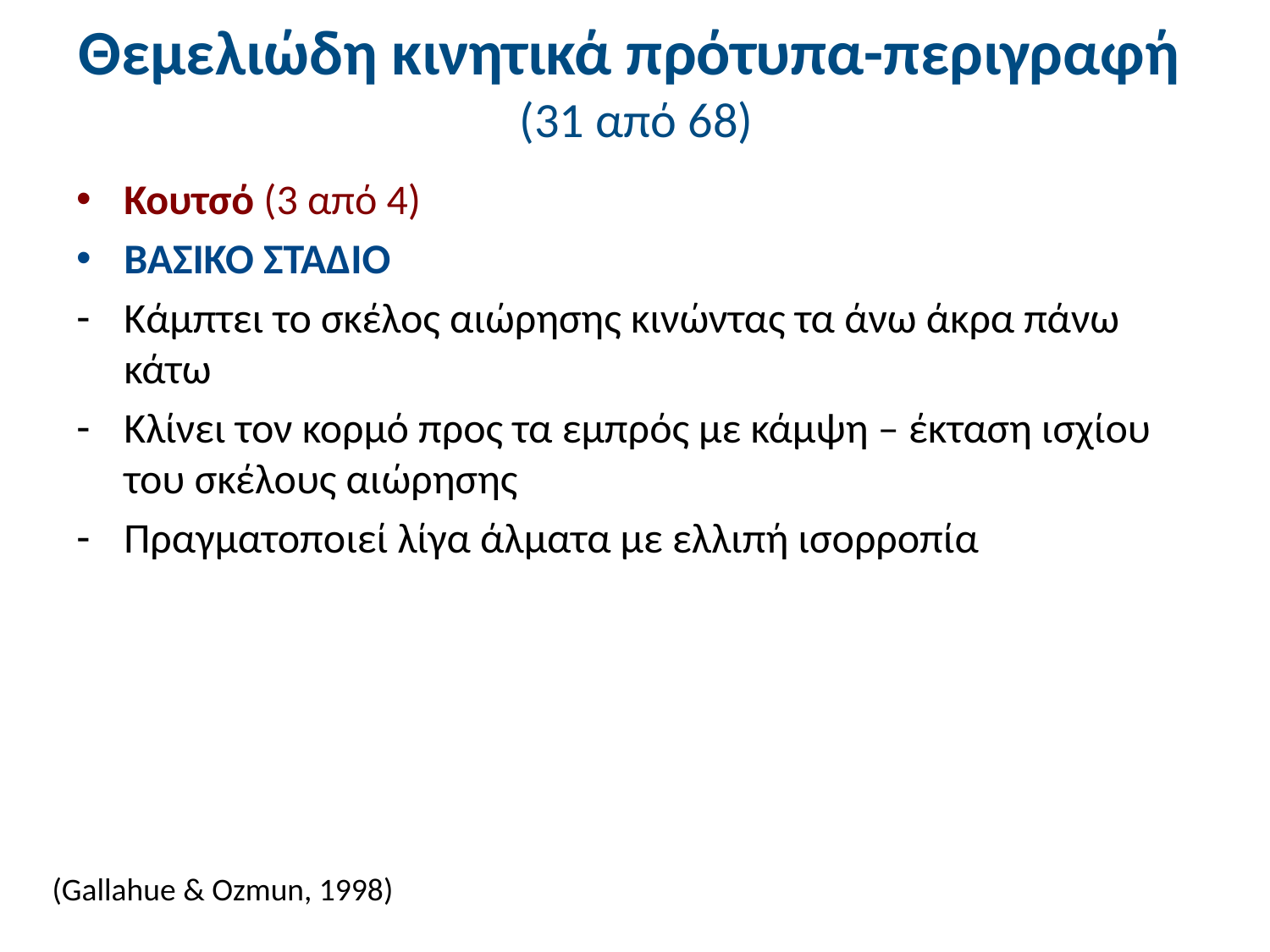

# Θεμελιώδη κινητικά πρότυπα-περιγραφή (31 από 68)
Κουτσό (3 από 4)
ΒΑΣΙΚΟ ΣΤΑΔΙΟ
Κάμπτει το σκέλος αιώρησης κινώντας τα άνω άκρα πάνω κάτω
Κλίνει τον κορμό προς τα εμπρός με κάμψη – έκταση ισχίου του σκέλους αιώρησης
Πραγματοποιεί λίγα άλματα με ελλιπή ισορροπία

(Gallahue & Ozmun, 1998)